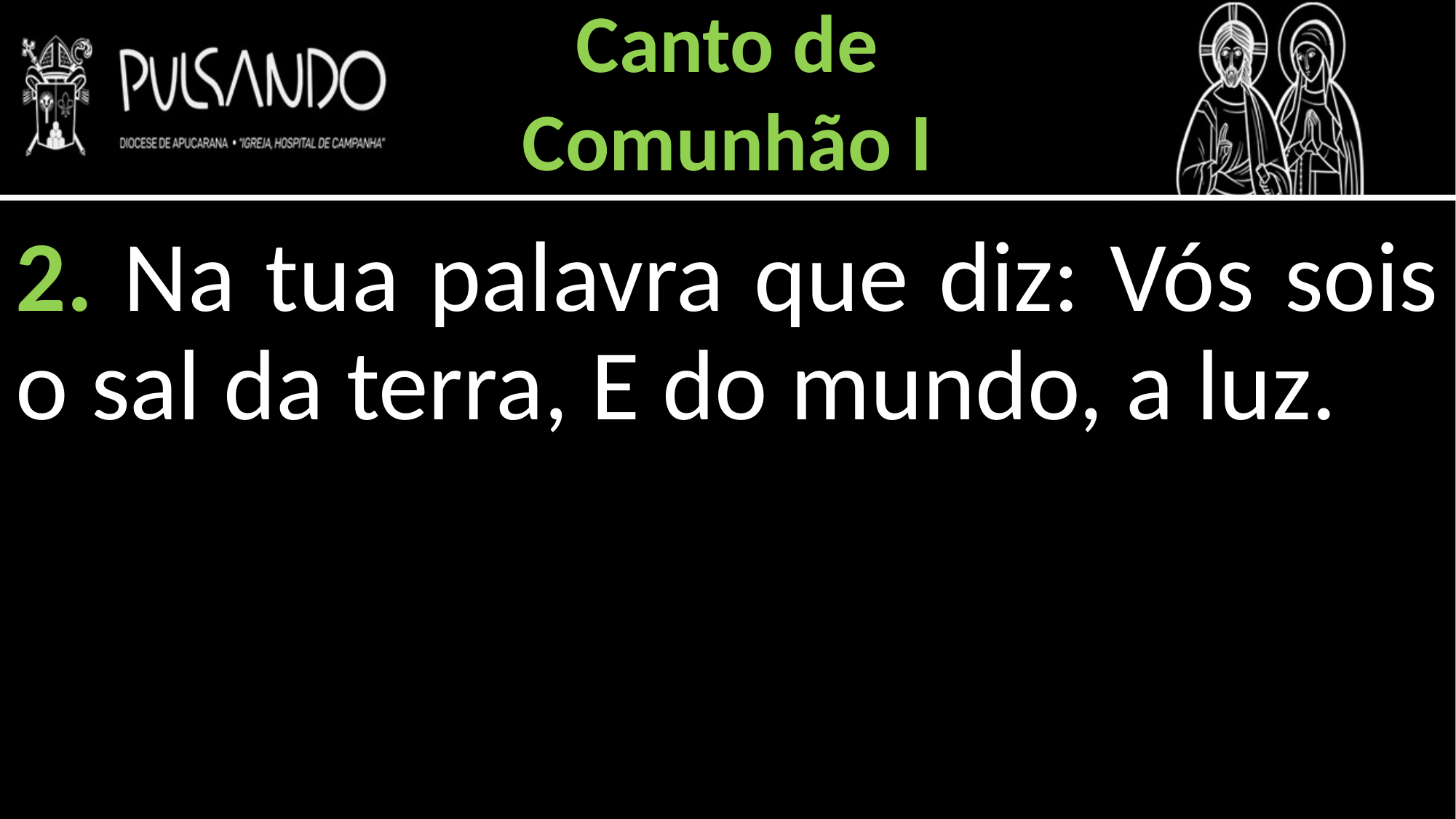

Canto de
Comunhão I
2. Na tua palavra que diz: Vós sois o sal da terra, E do mundo, a luz.